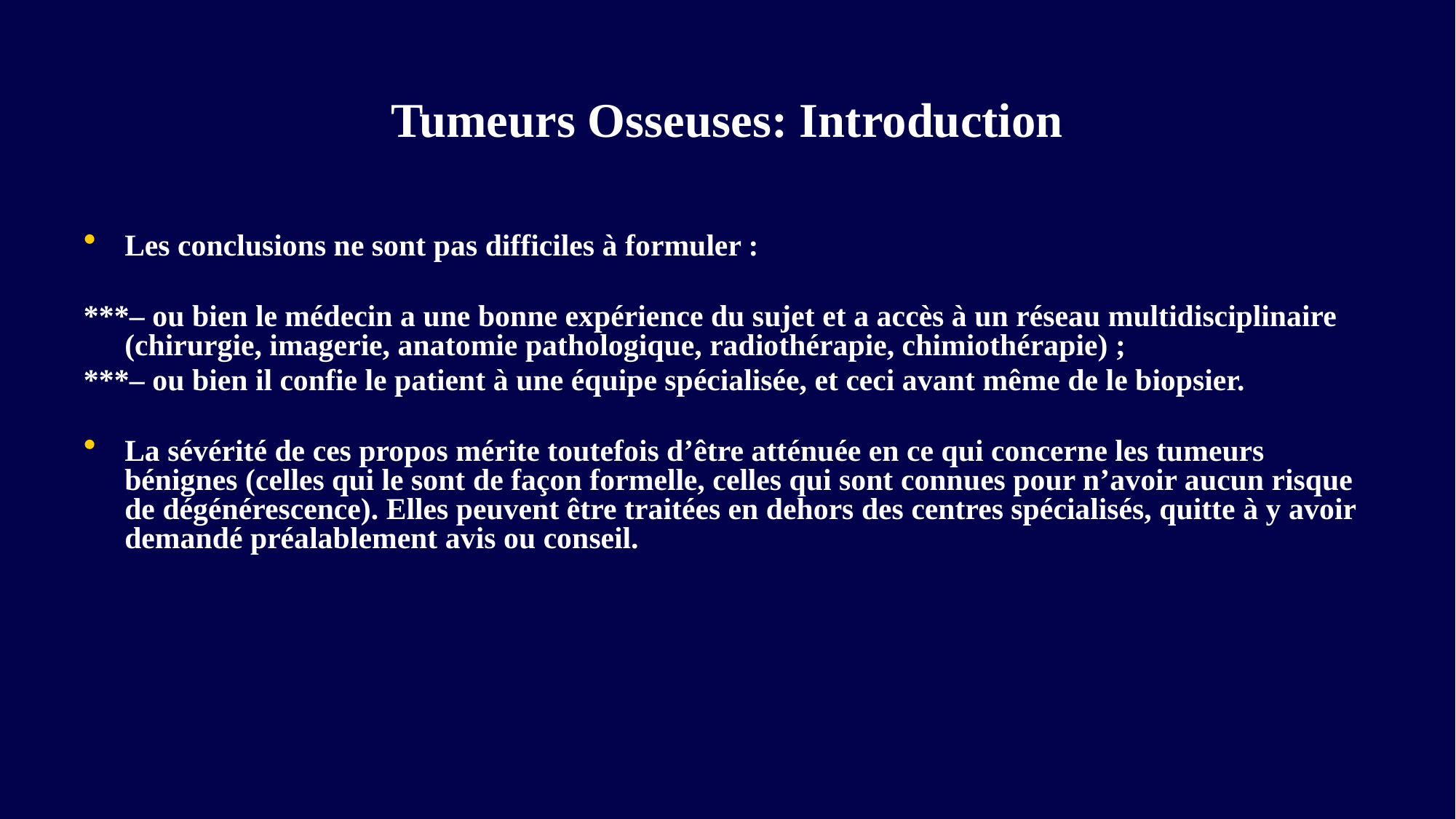

# Tumeurs Osseuses: Introduction
Les conclusions ne sont pas difficiles à formuler :

***– ou bien le médecin a une bonne expérience du sujet et a accès à un réseau multidisciplinaire (chirurgie, imagerie, anatomie pathologique, radiothérapie, chimiothérapie) ;
***– ou bien il confie le patient à une équipe spécialisée, et ceci avant même de le biopsier.

La sévérité de ces propos mérite toutefois d’être atténuée en ce qui concerne les tumeurs bénignes (celles qui le sont de façon formelle, celles qui sont connues pour n’avoir aucun risque de dégénérescence). Elles peuvent être traitées en dehors des centres spécialisés, quitte à y avoir demandé préalablement avis ou conseil.